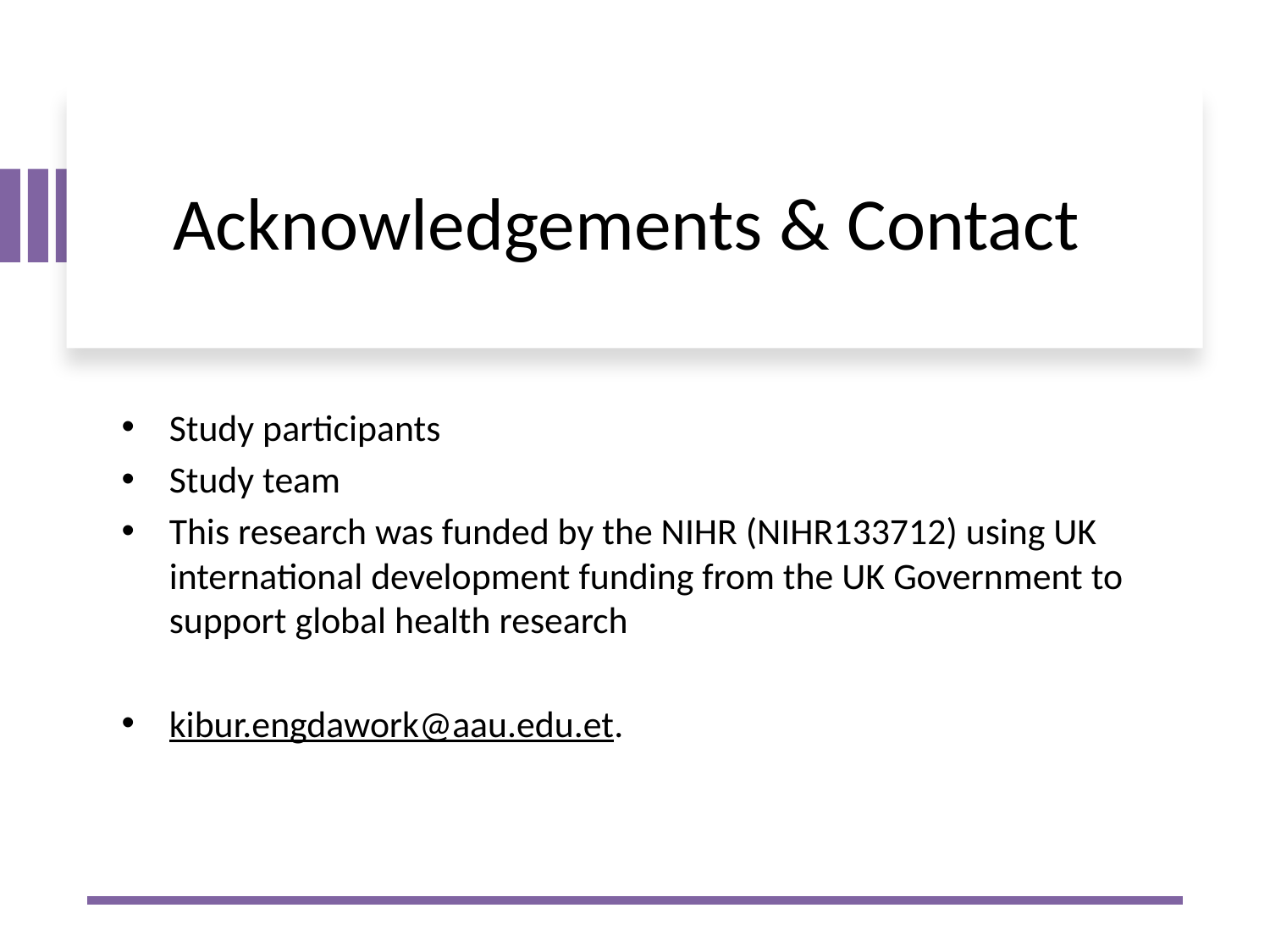

# Acknowledgements & Contact

Study participants
Study team
This research was funded by the NIHR (NIHR133712) using UK international development funding from the UK Government to support global health research

kibur.engdawork@aau.edu.et.